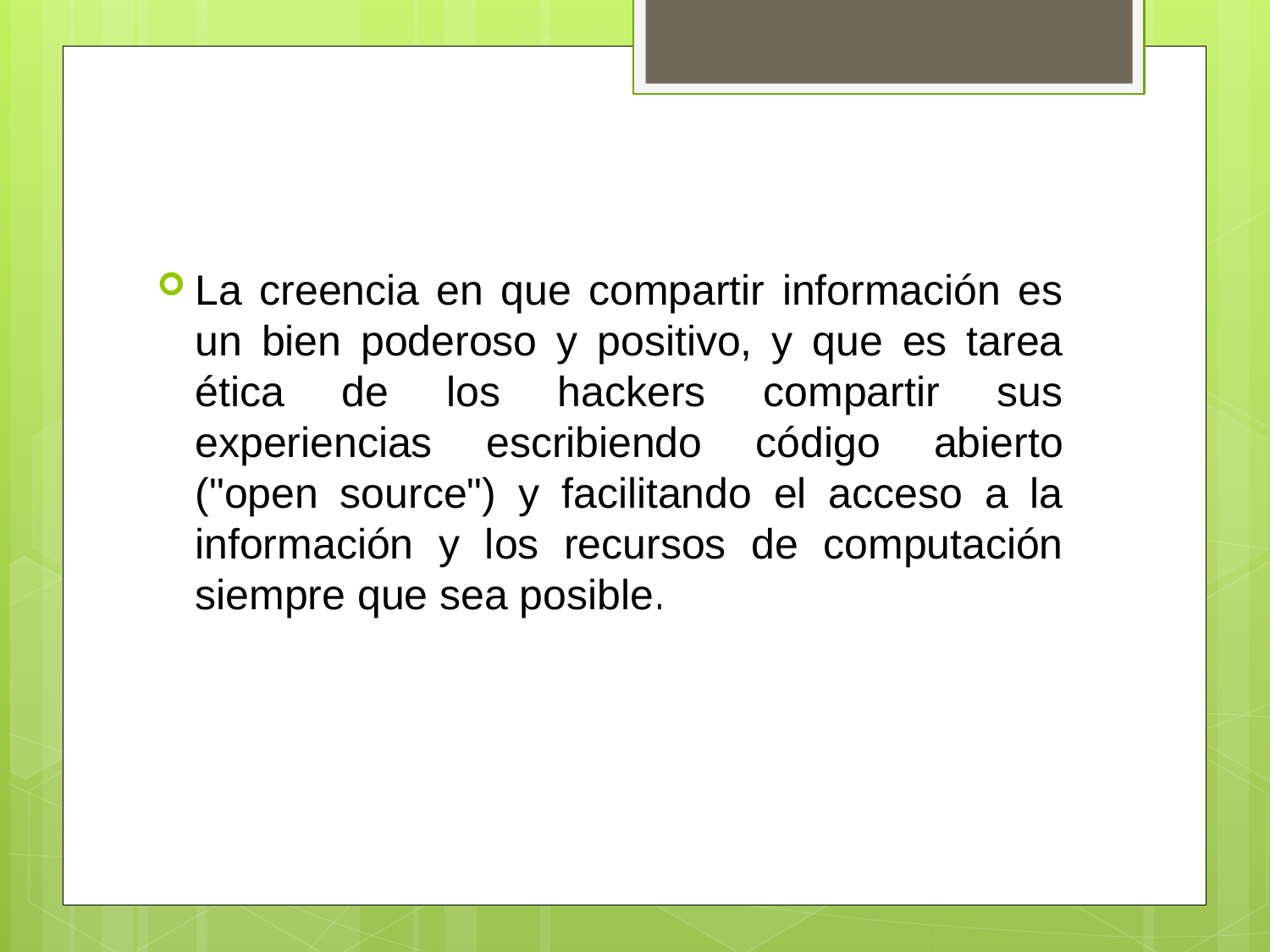

La creencia en que compartir información es un bien poderoso y positivo, y que es tarea ética de los hackers compartir sus experiencias escribiendo código abierto ("open source") y facilitando el acceso a la información y los recursos de computación siempre que sea posible.